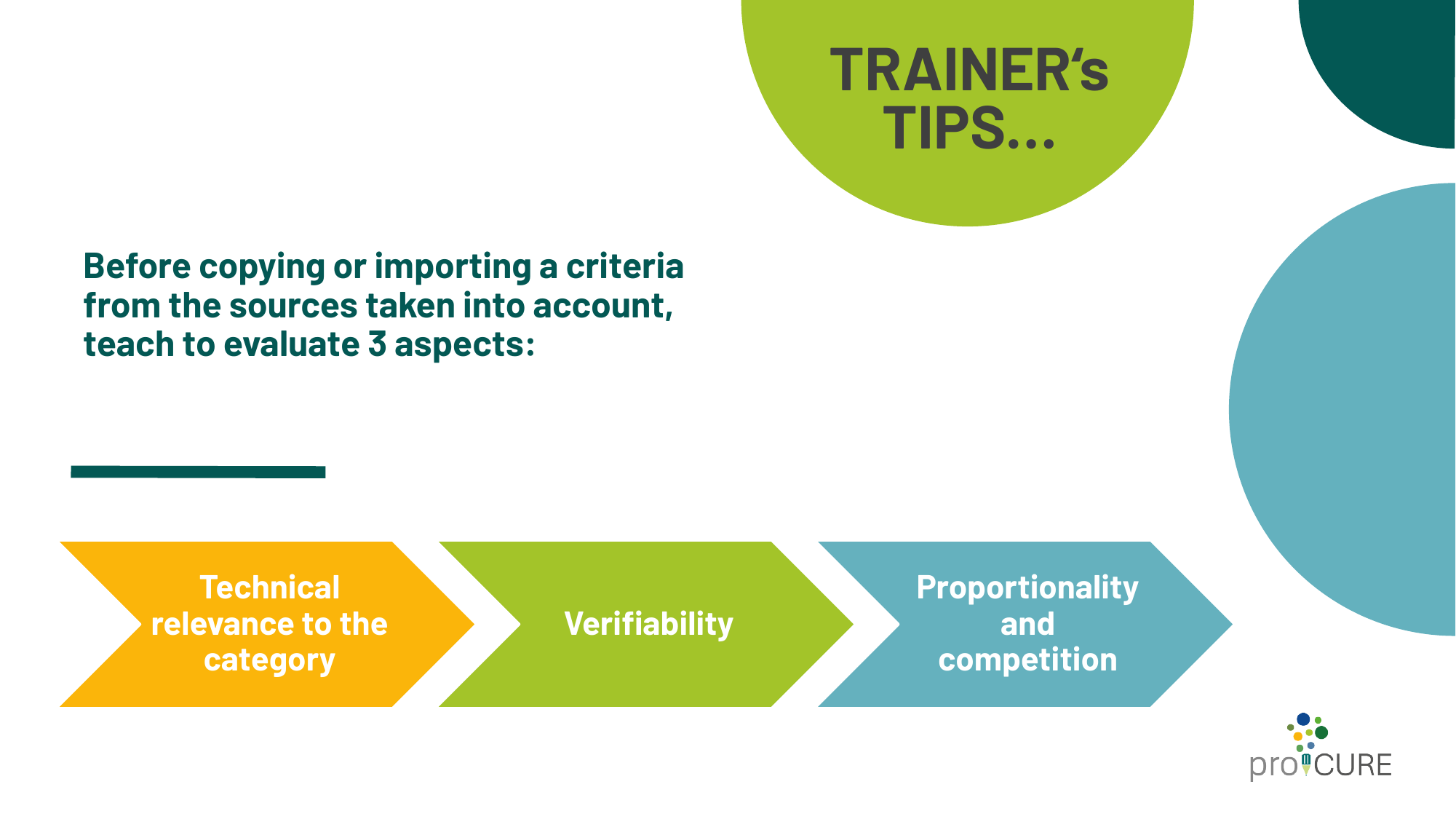

# TRAINER‘s TIPS…
Before copying or importing a criteria from the sources taken into account, teach to evaluate 3 aspects:

Technical relevance to the category

Verifiability

Proportionality and competition